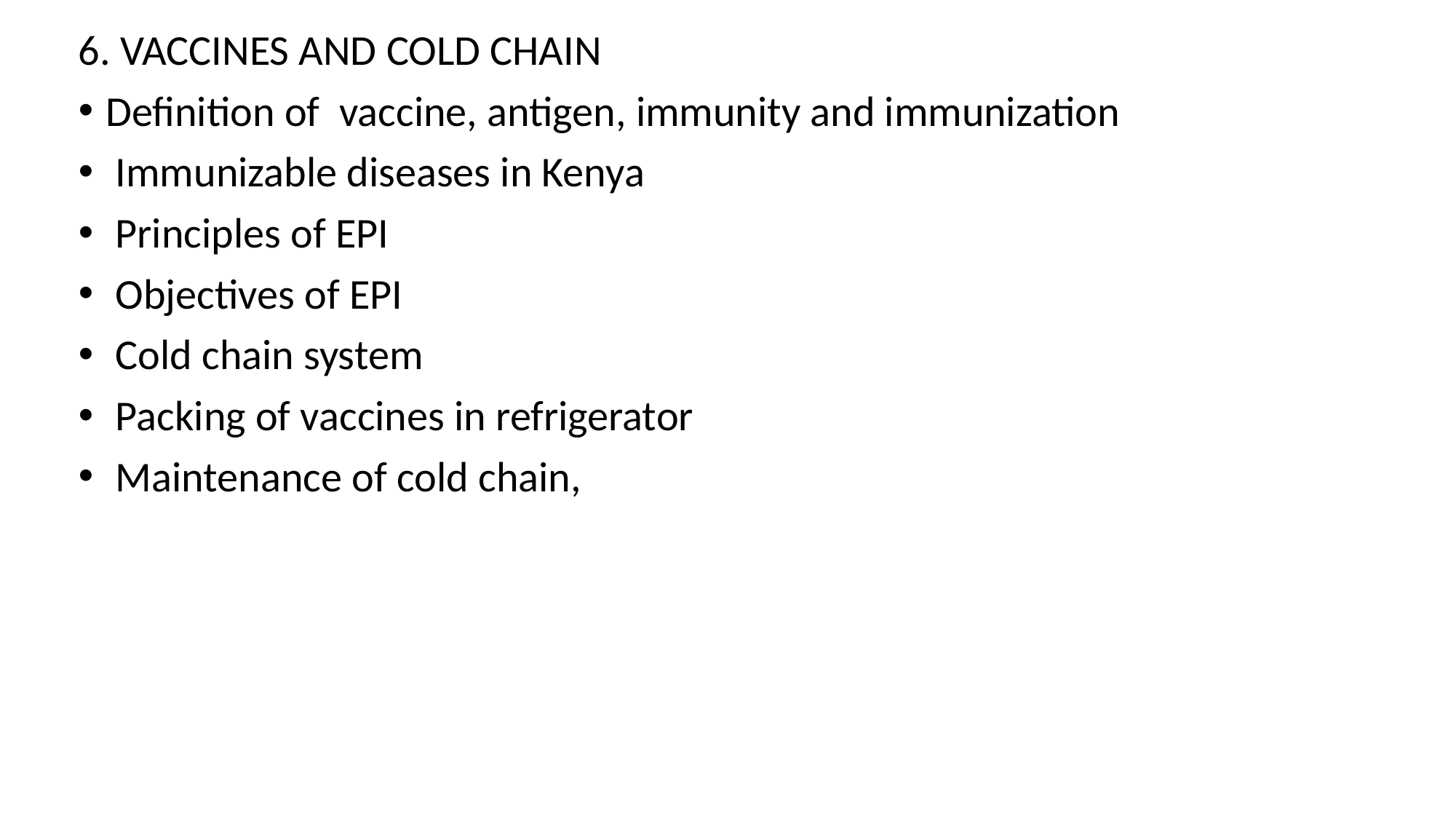

6. VACCINES AND COLD CHAIN
Definition of  vaccine, antigen, immunity and immunization
 Immunizable diseases in Kenya
 Principles of EPI
 Objectives of EPI
 Cold chain system
 Packing of vaccines in refrigerator
 Maintenance of cold chain,